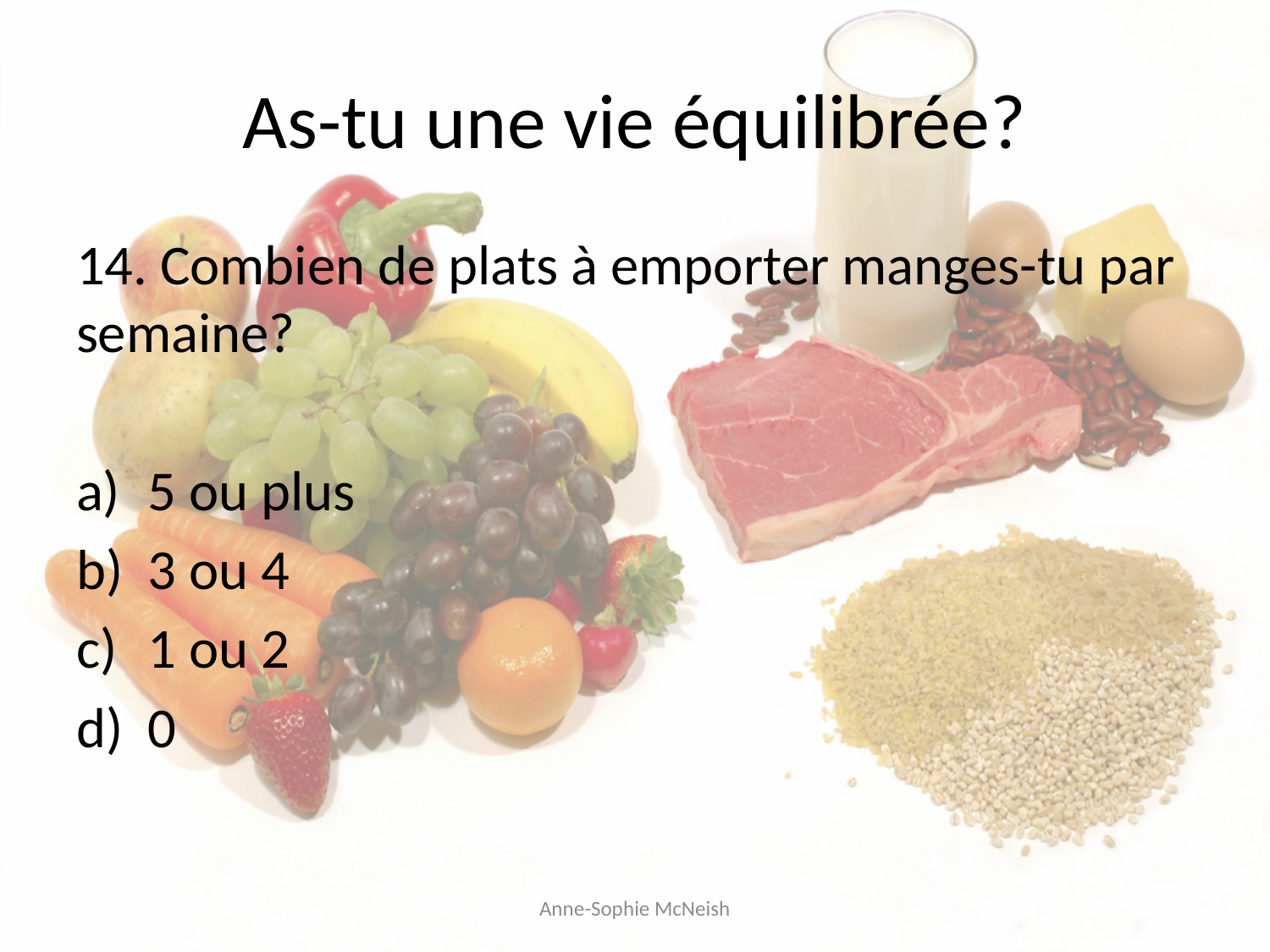

# As-tu une vie équilibrée?
14. Combien de plats à emporter manges-tu par semaine?

5 ou plus
3 ou 4
1 ou 2
0
Anne-Sophie McNeish